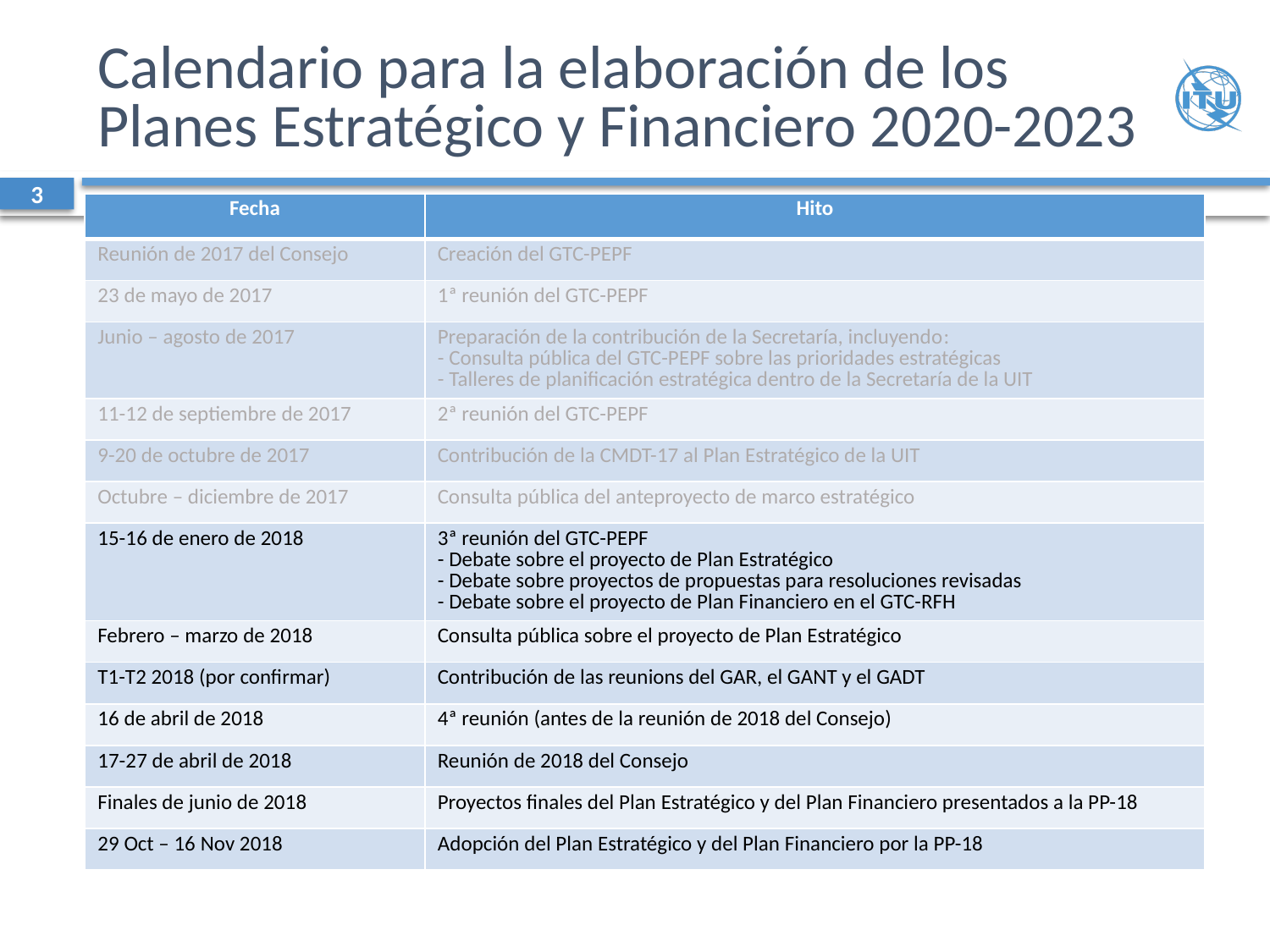

# Calendario para la elaboración de los Planes Estratégico y Financiero 2020-2023
3
| Fecha | Hito |
| --- | --- |
| Reunión de 2017 del Consejo | Creación del GTC-PEPF |
| 23 de mayo de 2017 | 1ª reunión del GTC-PEPF |
| Junio – agosto de 2017 | Preparación de la contribución de la Secretaría, incluyendo: - Consulta pública del GTC-PEPF sobre las prioridades estratégicas - Talleres de planificación estratégica dentro de la Secretaría de la UIT |
| 11-12 de septiembre de 2017 | 2ª reunión del GTC-PEPF |
| 9-20 de octubre de 2017 | Contribución de la CMDT-17 al Plan Estratégico de la UIT |
| Octubre – diciembre de 2017 | Consulta pública del anteproyecto de marco estratégico |
| 15-16 de enero de 2018 | 3ª reunión del GTC-PEPF - Debate sobre el proyecto de Plan Estratégico - Debate sobre proyectos de propuestas para resoluciones revisadas - Debate sobre el proyecto de Plan Financiero en el GTC-RFH |
| Febrero – marzo de 2018 | Consulta pública sobre el proyecto de Plan Estratégico |
| T1-T2 2018 (por confirmar) | Contribución de las reunions del GAR, el GANT y el GADT |
| 16 de abril de 2018 | 4ª reunión (antes de la reunión de 2018 del Consejo) |
| 17-27 de abril de 2018 | Reunión de 2018 del Consejo |
| Finales de junio de 2018 | Proyectos finales del Plan Estratégico y del Plan Financiero presentados a la PP-18 |
| 29 Oct – 16 Nov 2018 | Adopción del Plan Estratégico y del Plan Financiero por la PP-18 |